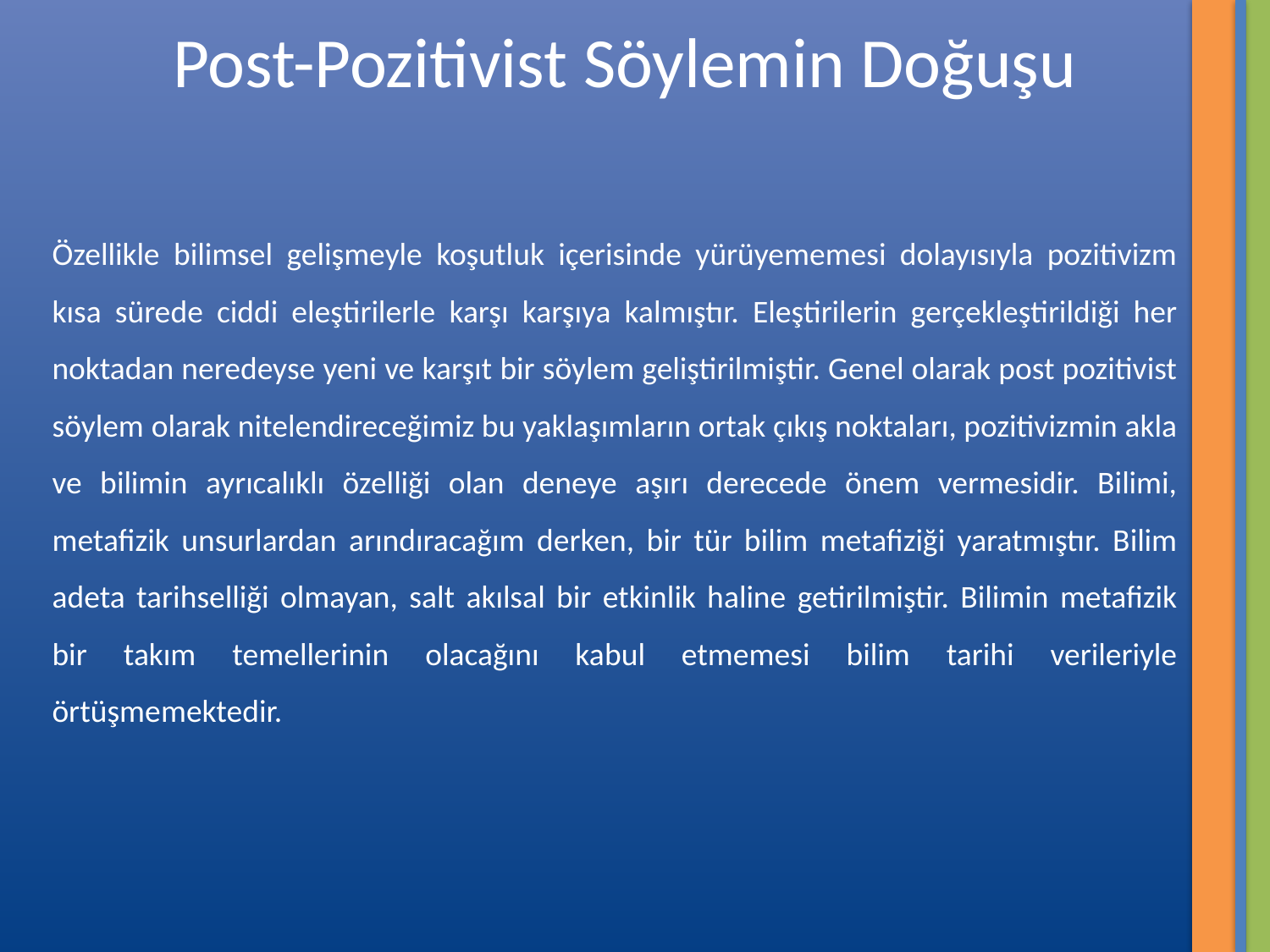

Post-Pozitivist Söylemin Doğuşu
Özellikle bilimsel gelişmeyle koşutluk içerisinde yürüyememesi dolayısıyla pozitivizm kısa sürede ciddi eleştirilerle karşı karşıya kalmıştır. Eleştirilerin gerçekleştirildiği her noktadan neredeyse yeni ve karşıt bir söylem geliştirilmiştir. Genel olarak post pozitivist söylem olarak nitelendireceğimiz bu yaklaşımların ortak çıkış noktaları, pozitivizmin akla ve bilimin ayrıcalıklı özelliği olan deneye aşırı derecede önem vermesidir. Bilimi, metafizik unsurlardan arındıracağım derken, bir tür bilim metafiziği yaratmıştır. Bilim adeta tarihselliği olmayan, salt akılsal bir etkinlik haline getirilmiştir. Bilimin metafizik bir takım temellerinin olacağını kabul etmemesi bilim tarihi verileriyle örtüşmemektedir.